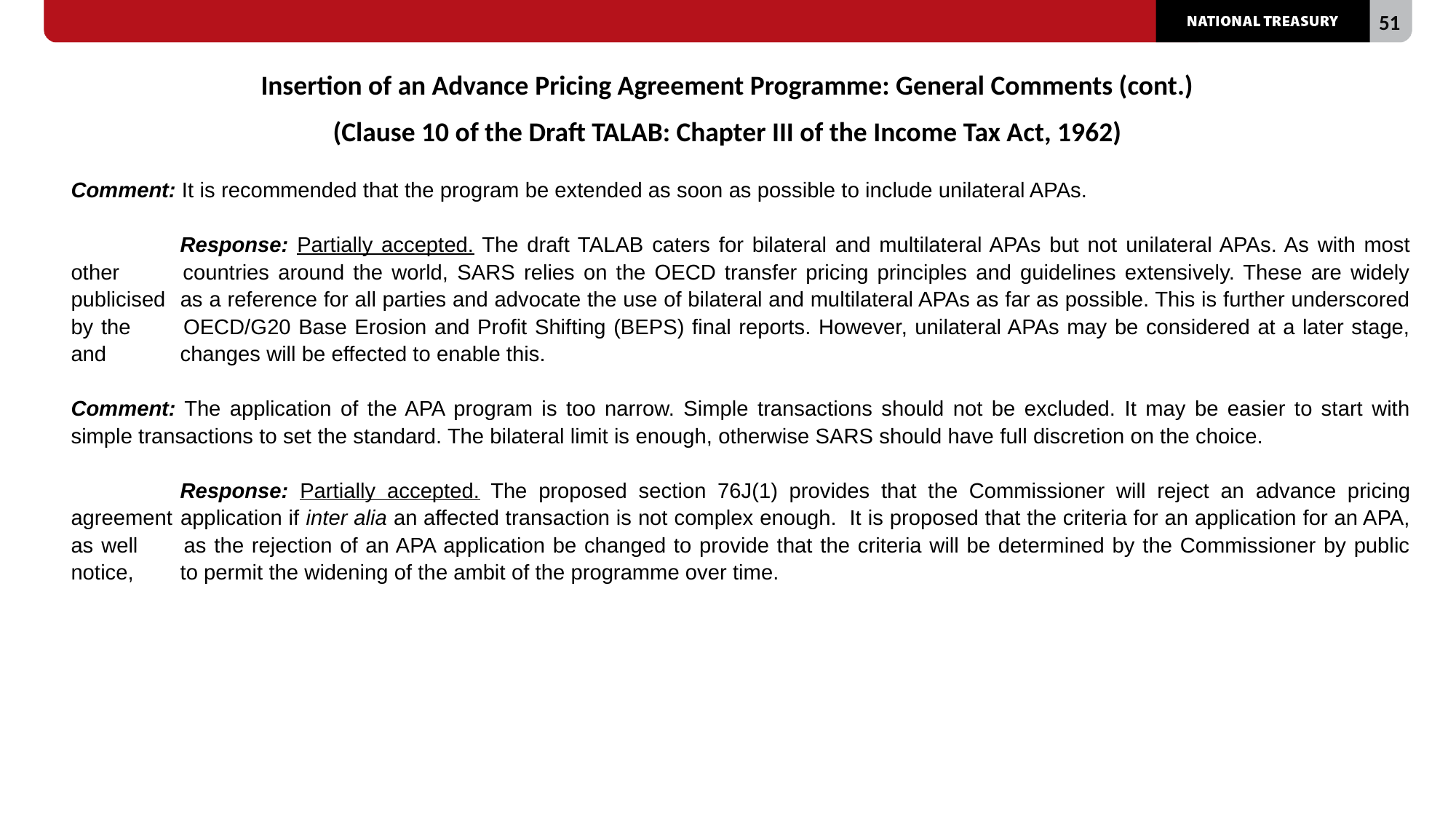

# Insertion of an Advance Pricing Agreement Programme: General Comments (cont.) (Clause 10 of the Draft TALAB: Chapter III of the Income Tax Act, 1962)
Comment: It is recommended that the program be extended as soon as possible to include unilateral APAs.
	Response: Partially accepted. The draft TALAB caters for bilateral and multilateral APAs but not unilateral APAs. As with most other 	countries around the world, SARS relies on the OECD transfer pricing principles and guidelines extensively. These are widely publicised 	as a reference for all parties and advocate the use of bilateral and multilateral APAs as far as possible. This is further underscored by the 	OECD/G20 Base Erosion and Profit Shifting (BEPS) final reports. However, unilateral APAs may be considered at a later stage, and 	changes will be effected to enable this.
Comment: The application of the APA program is too narrow. Simple transactions should not be excluded. It may be easier to start with simple transactions to set the standard. The bilateral limit is enough, otherwise SARS should have full discretion on the choice.
	Response: Partially accepted. The proposed section 76J(1) provides that the Commissioner will reject an advance pricing agreement 	application if inter alia an affected transaction is not complex enough.  It is proposed that the criteria for an application for an APA, as well 	as the rejection of an APA application be changed to provide that the criteria will be determined by the Commissioner by public notice, 	to permit the widening of the ambit of the programme over time.